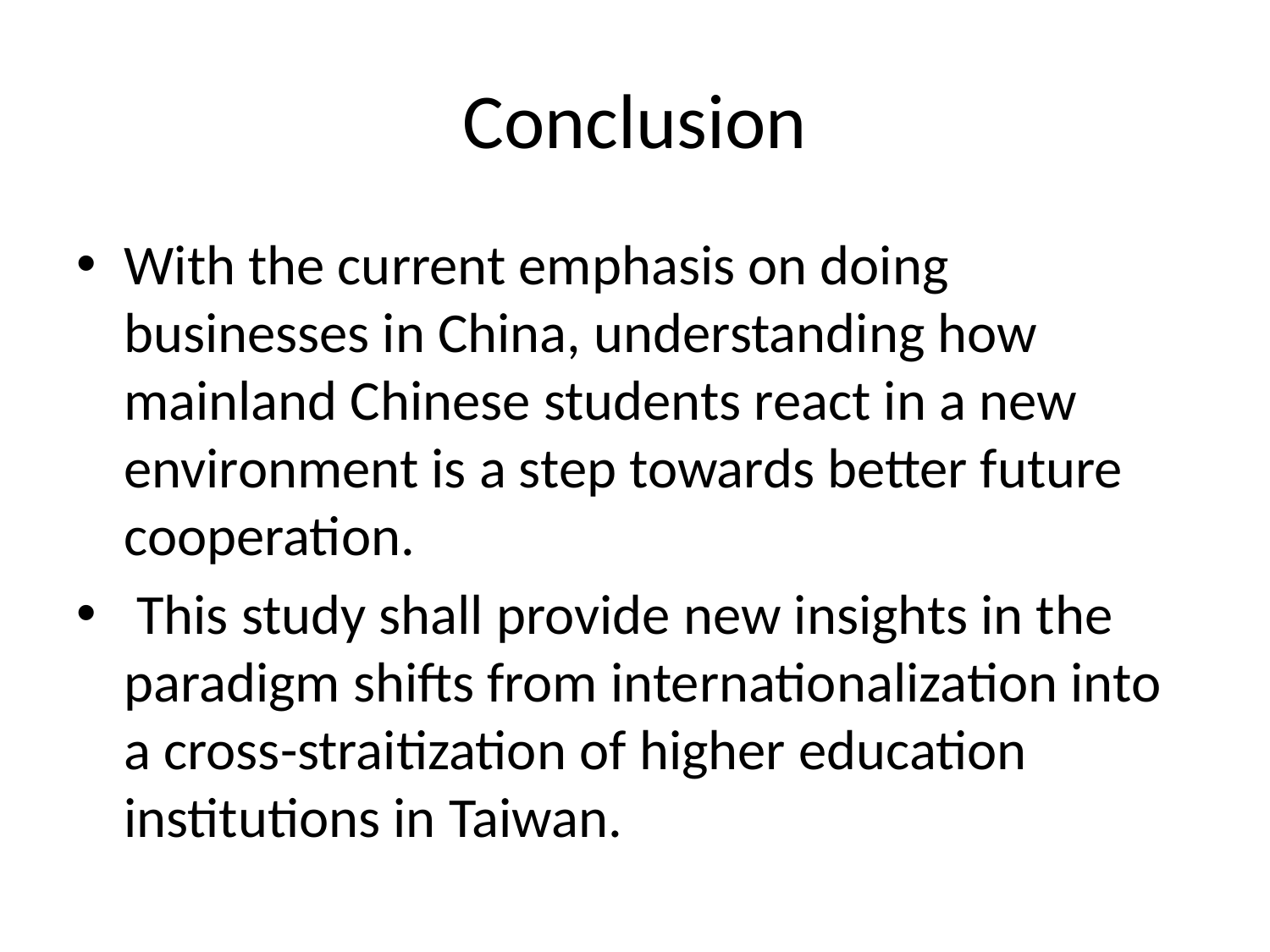

# Conclusion
With the current emphasis on doing businesses in China, understanding how mainland Chinese students react in a new environment is a step towards better future cooperation.
 This study shall provide new insights in the paradigm shifts from internationalization into a cross-straitization of higher education institutions in Taiwan.